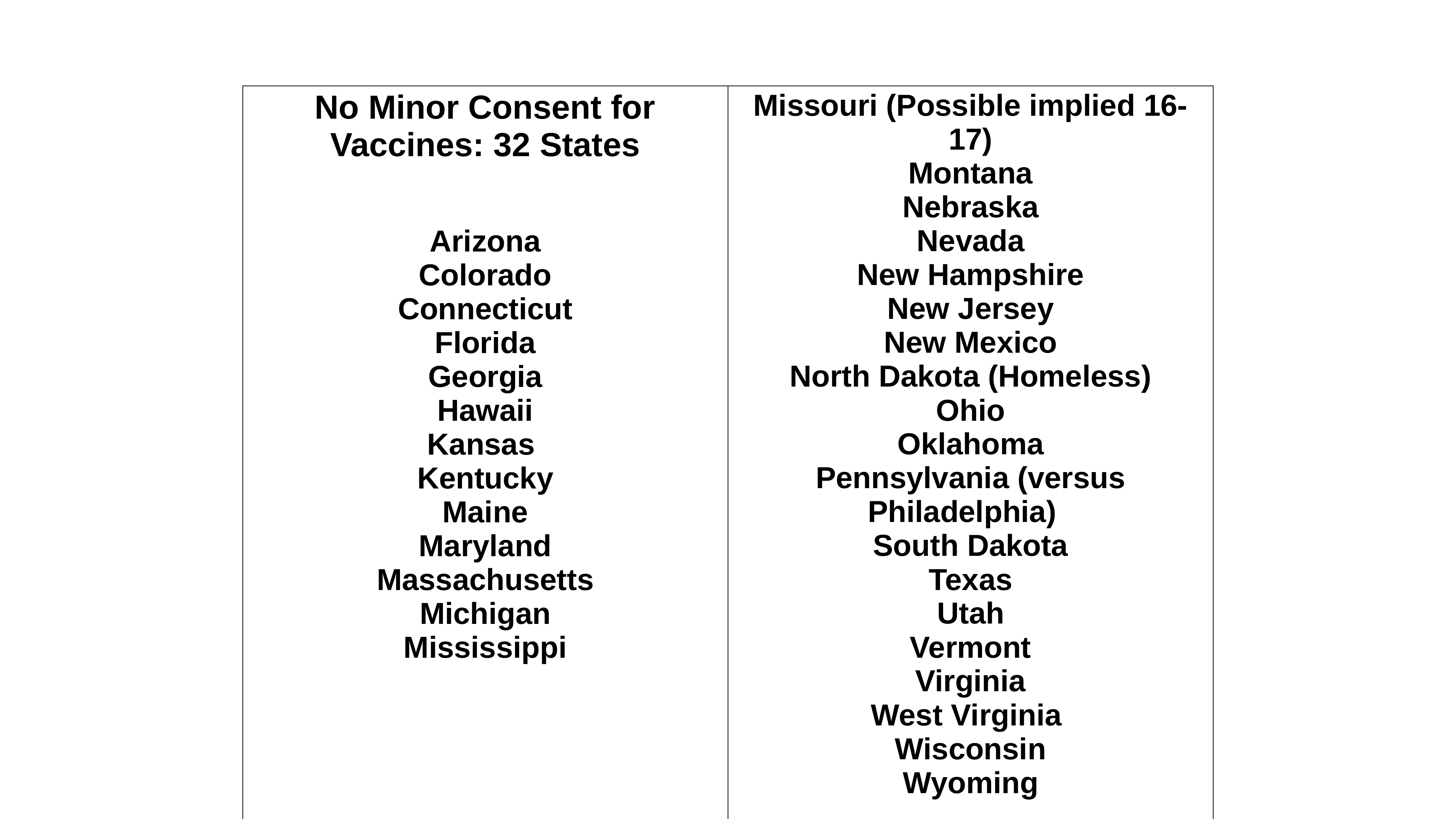

| No Minor Consent for Vaccines: 32 States Arizona Colorado Connecticut Florida Georgia Hawaii Kansas Kentucky Maine Maryland Massachusetts Michigan Mississippi | Missouri (Possible implied 16-17) Montana Nebraska Nevada New Hampshire New Jersey New Mexico North Dakota (Homeless) Ohio Oklahoma Pennsylvania (versus Philadelphia) South Dakota Texas Utah Vermont Virginia West Virginia Wisconsin Wyoming |
| --- | --- |